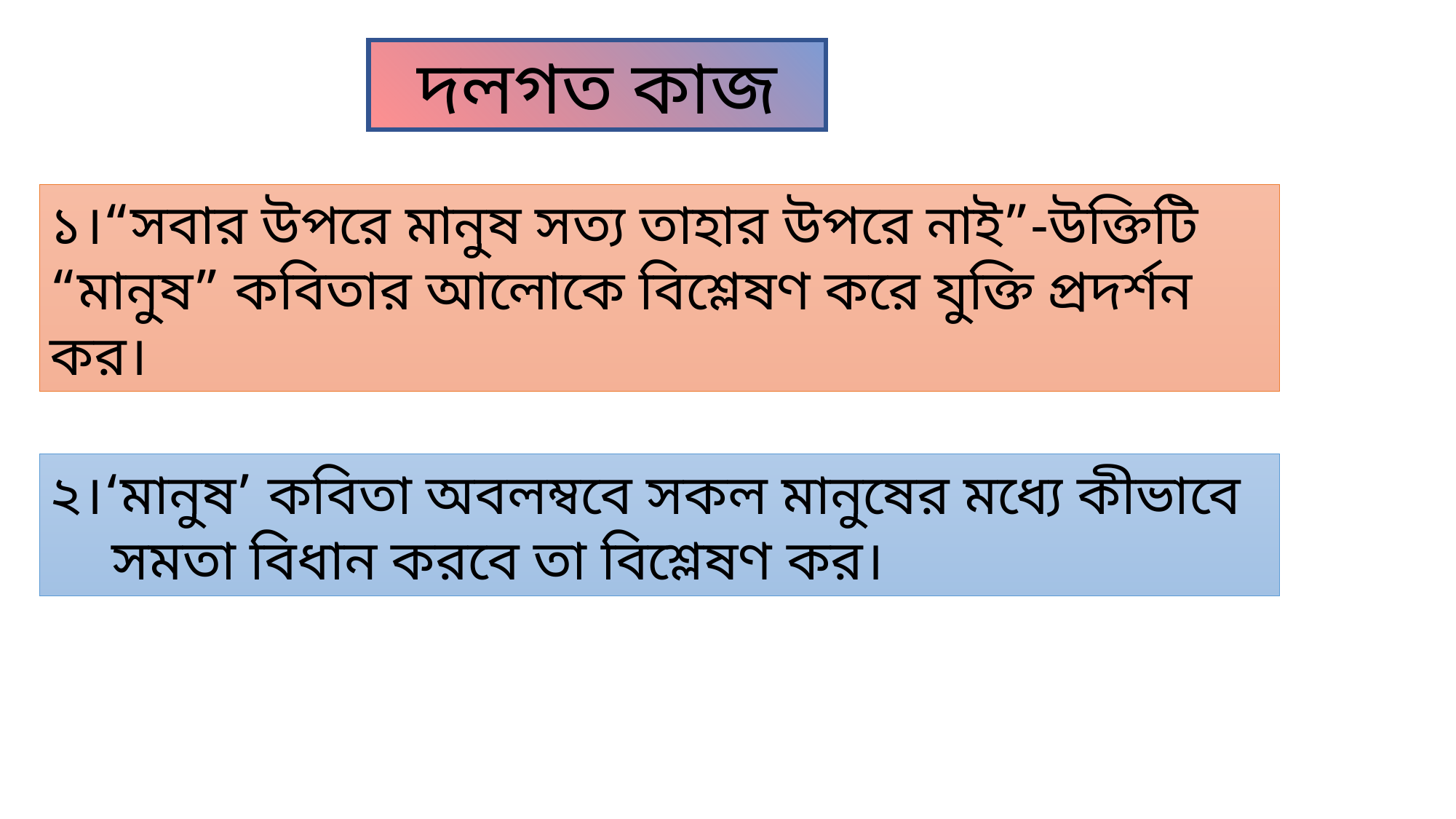

দলগত কাজ
১।“সবার উপরে মানুষ সত্য তাহার উপরে নাই”-উক্তিটি
“মানুষ” কবিতার আলোকে বিশ্লেষণ করে যুক্তি প্রদর্শন
কর।
২।‘মানুষ’ কবিতা অবলম্ববে সকল মানুষের মধ্যে কীভাবে সমতা বিধান করবে তা বিশ্লেষণ কর।